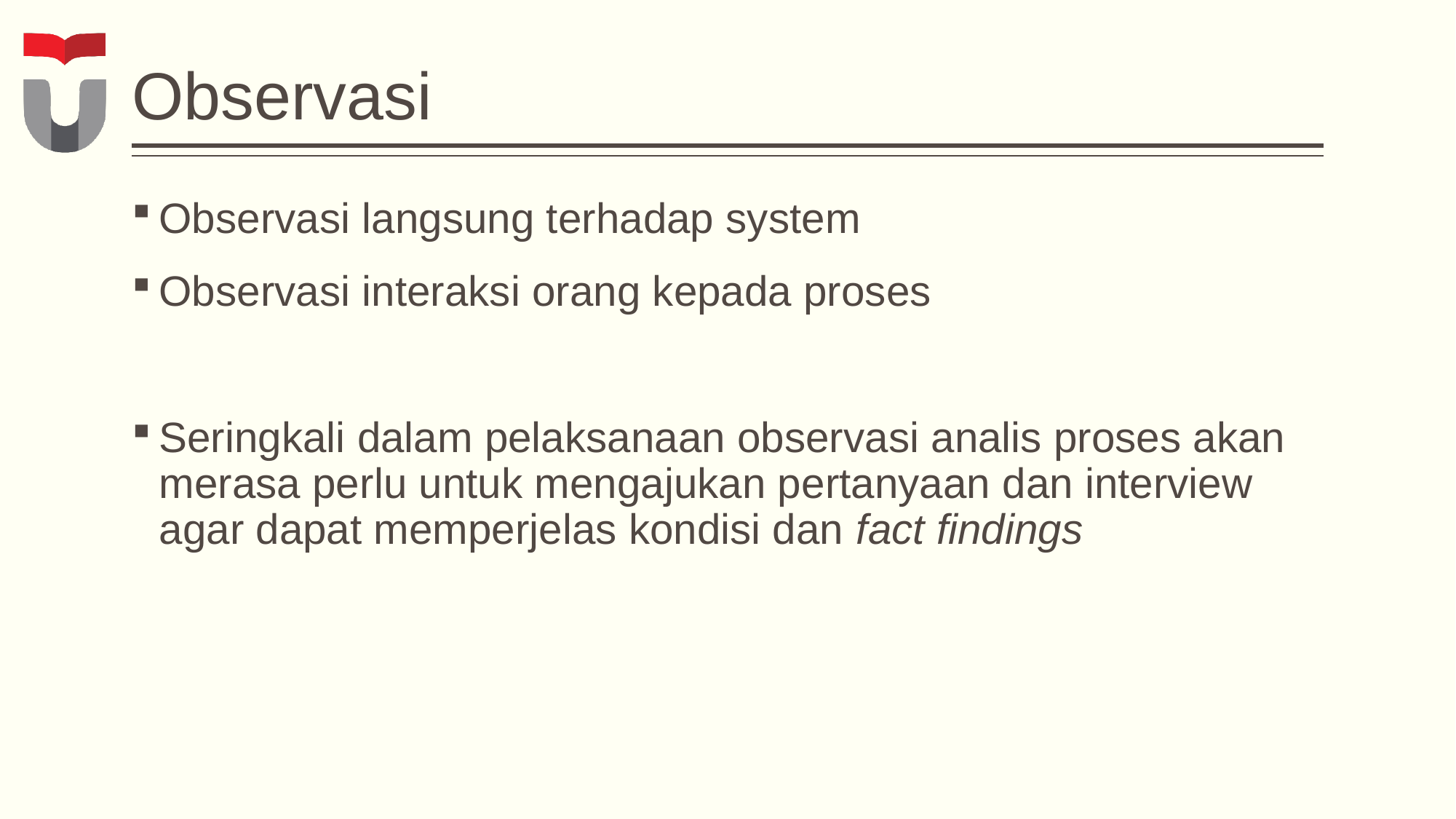

# Observasi
Observasi langsung terhadap system
Observasi interaksi orang kepada proses

Seringkali dalam pelaksanaan observasi analis proses akan merasa perlu untuk mengajukan pertanyaan dan interview agar dapat memperjelas kondisi dan fact findings